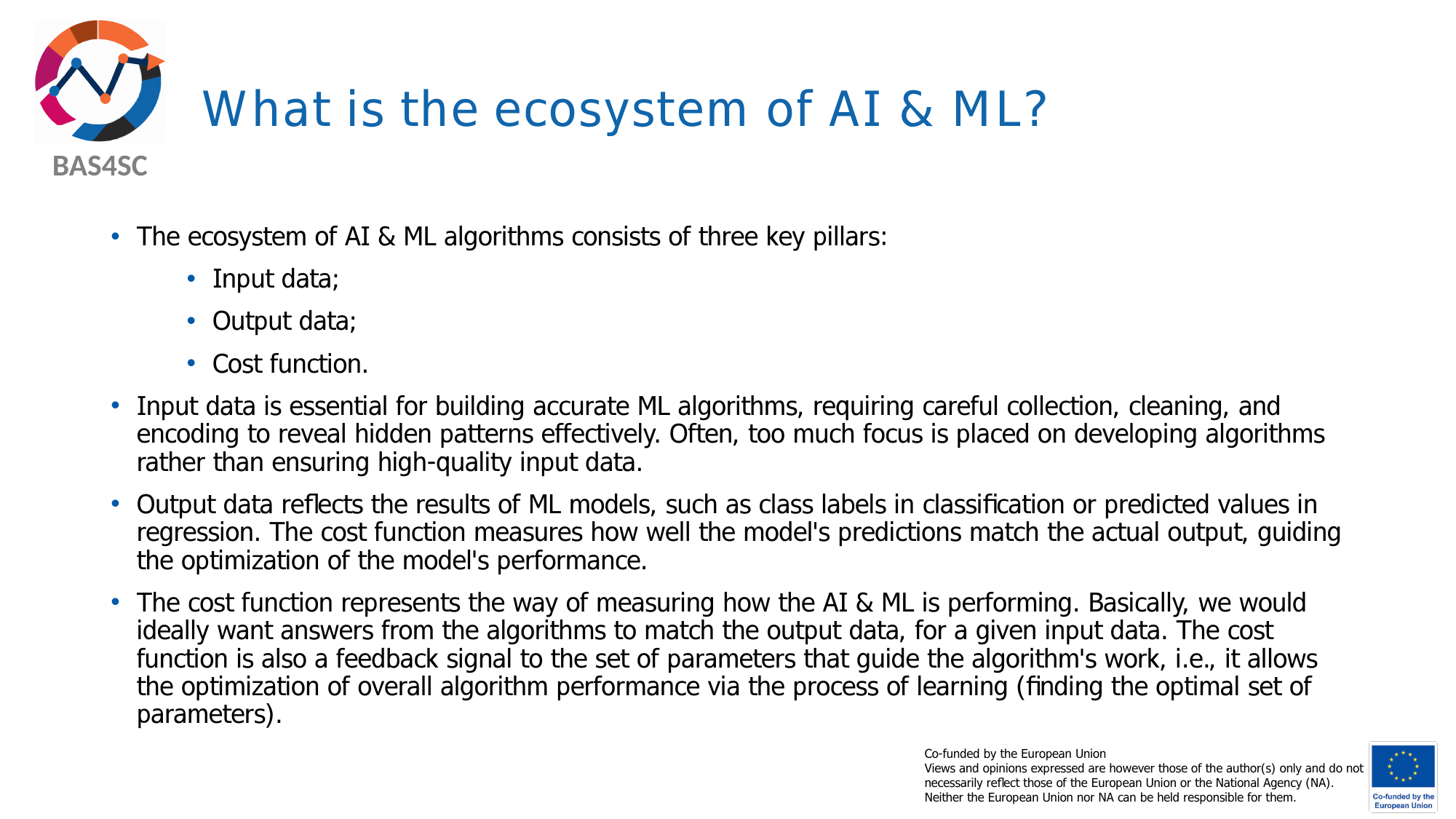

# What is the ecosystem of AI & МL?
The ecosystem of AI & ML algorithms consists of three key pillars:
Input data;
Output data;
Cost function.
Input data is essential for building accurate ML algorithms, requiring careful collection, cleaning, and encoding to reveal hidden patterns effectively. Often, too much focus is placed on developing algorithms rather than ensuring high-quality input data.
Output data reflects the results of ML models, such as class labels in classification or predicted values in regression. The cost function measures how well the model's predictions match the actual output, guiding the optimization of the model's performance.
The cost function represents the way of measuring how the AI & ML is performing. Basically, we would ideally want answers from the algorithms to match the output data, for a given input data. The cost function is also a feedback signal to the set of parameters that guide the algorithm's work, i.e., it allows the optimization of overall algorithm performance via the process of learning (finding the optimal set of parameters).